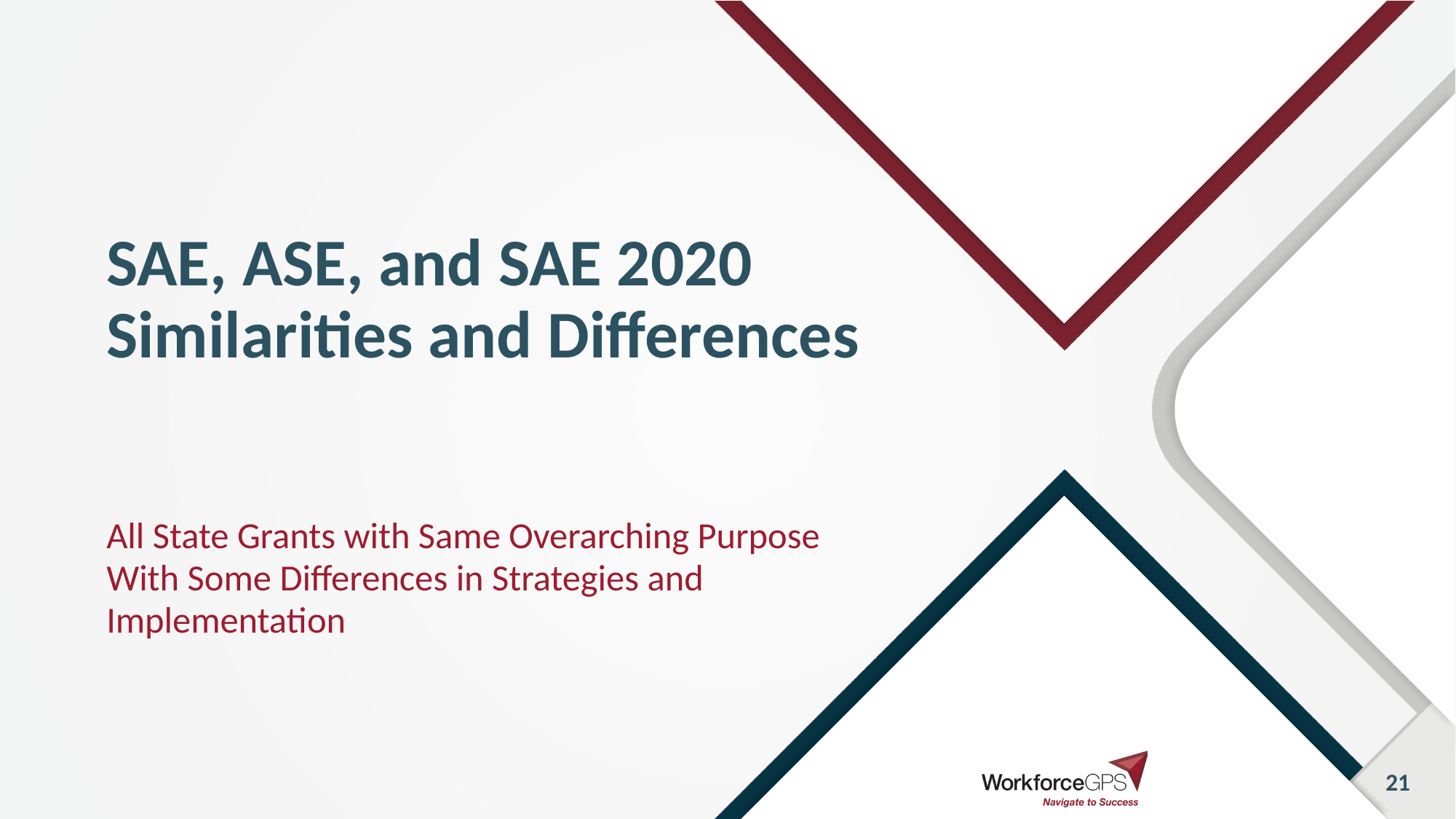

# SAE, ASE, and SAE 2020 Similarities and Differences
All State Grants with Same Overarching Purpose With Some Differences in Strategies and Implementation
21